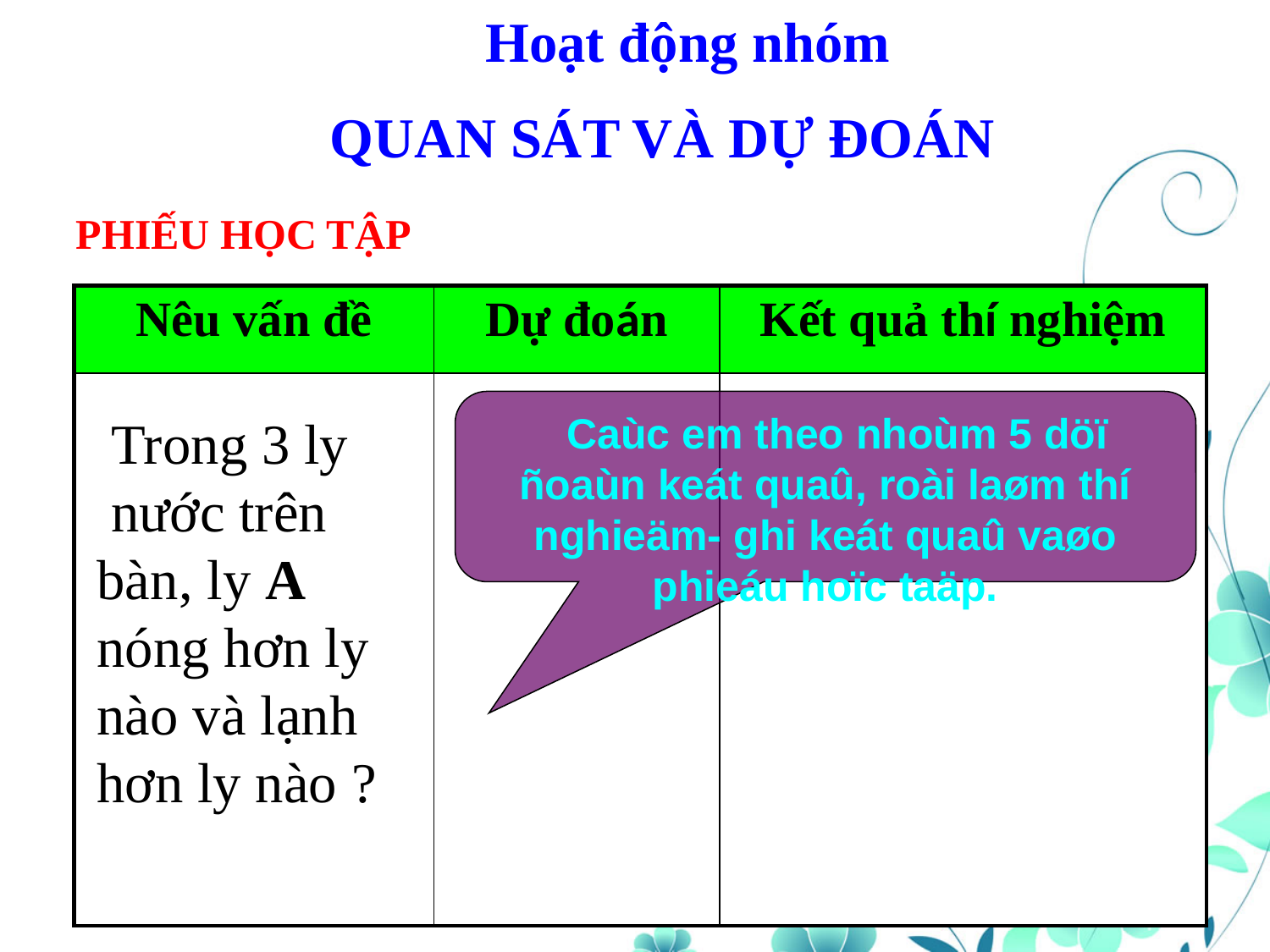

Hoạt động nhóm
QUAN SÁT VÀ DỰ ĐOÁN
PHIẾU HỌC TẬP
| Nêu vấn đề | Dự đoán | Kết quả thí nghiệm |
| --- | --- | --- |
|  |  |  |
  Caùc em theo nhoùm 5 döï ñoaùn keát quaû, roài laøm thí nghieäm- ghi keát quaû vaøo phieáu hoïc taäp.

 Trong 3 ly    nước trên bàn, ly A nóng hơn ly nào và lạnh hơn ly nào ?